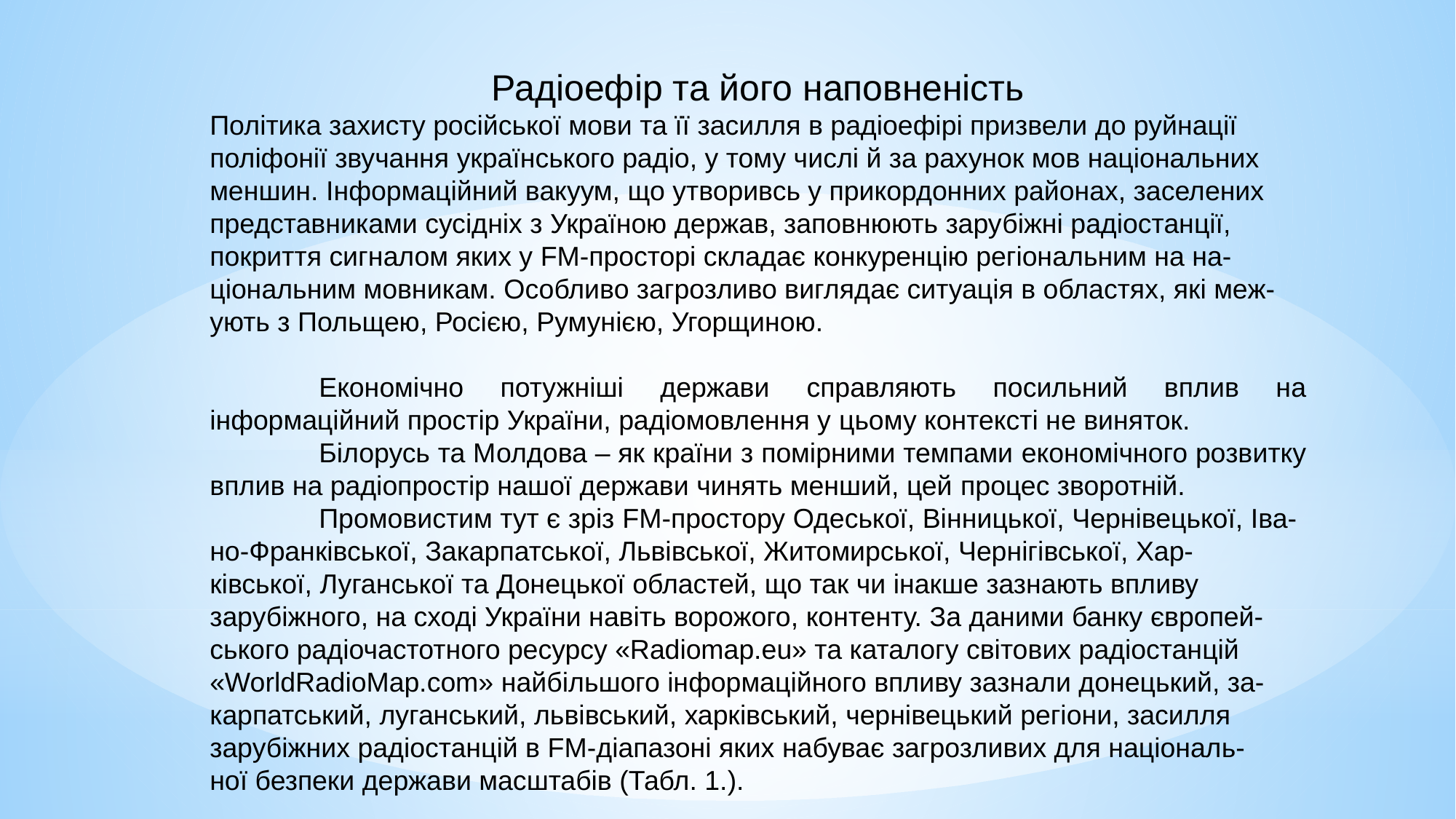

Радіоефір та його наповненість
Політика захисту російської мови та її засилля в радіоефірі призвели до руйнації
поліфонії звучання українського радіо, у тому числі й за рахунок мов національних
меншин. Інформаційний вакуум, що утворивсь у прикордонних районах, заселених
представниками сусідніх з Україною держав, заповнюють зарубіжні радіостанції,
покриття сигналом яких у FM-просторі складає конкуренцію регіональним на на-
ціональним мовникам. Особливо загрозливо виглядає ситуація в областях, які меж-
ують з Польщею, Росією, Румунією, Угорщиною.

	Економічно потужніші держави справляють посильний вплив на інформаційний простір України, радіомовлення у цьому контексті не виняток.
	Білорусь та Молдова – як країни з помірними темпами економічного розвитку вплив на радіопростір нашої держави чинять менший, цей процес зворотній.
	Промовистим тут є зріз FM-простору Одеської, Вінницької, Чернівецької, Іва-
но-Франківської, Закарпатської, Львівської, Житомирської, Чернігівської, Хар-
ківської, Луганської та Донецької областей, що так чи інакше зазнають впливу
зарубіжного, на сході України навіть ворожого, контенту. За даними банку європей-
ського радіочастотного ресурсу «Radiomap.eu» та каталогу світових радіостанцій
«WorldRadioMap.com» найбільшого інформаційного впливу зазнали донецький, за-
карпатський, луганський, львівський, харківський, чернівецький регіони, засилля
зарубіжних радіостанцій в FM-діапазоні яких набуває загрозливих для національ-
ної безпеки держави масштабів (Табл. 1.).